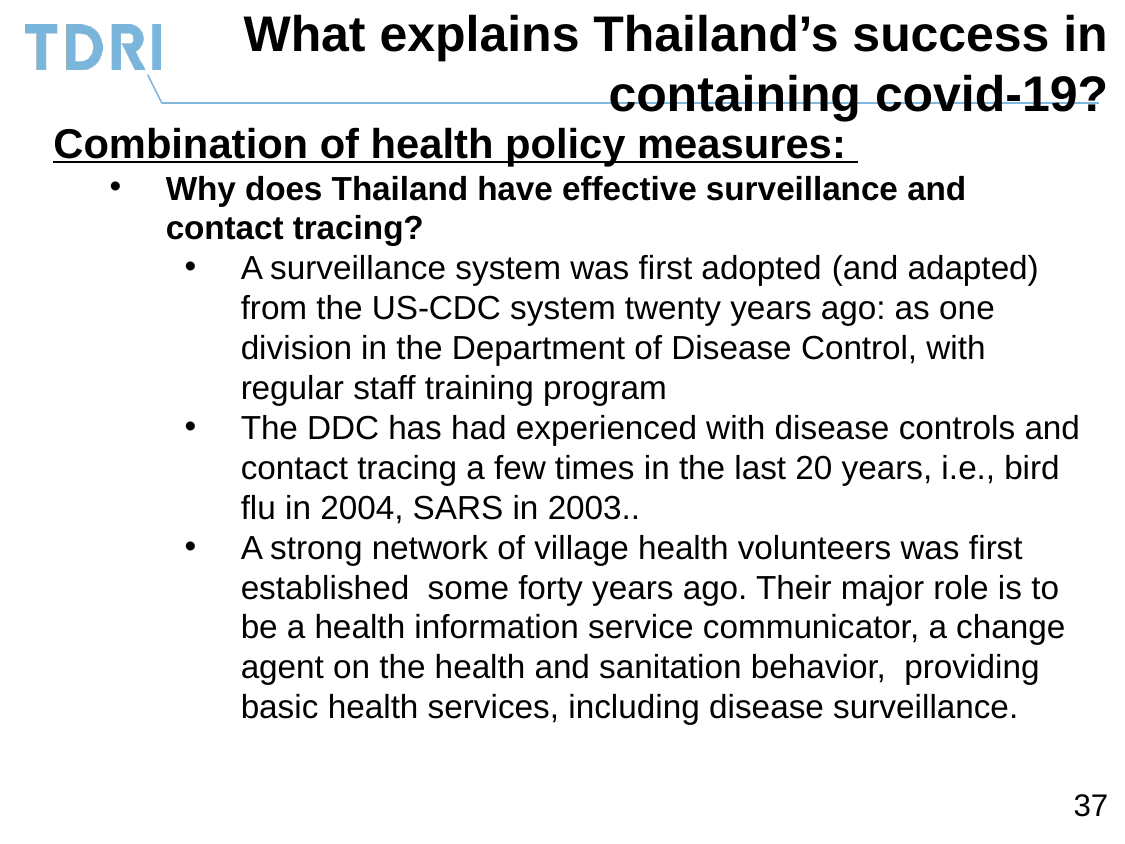

# What explains Thailand’s success in containing covid-19?
Combination of health policy measures:
Why does Thailand have effective surveillance and contact tracing?
A surveillance system was first adopted (and adapted) from the US-CDC system twenty years ago: as one division in the Department of Disease Control, with regular staff training program
The DDC has had experienced with disease controls and contact tracing a few times in the last 20 years, i.e., bird flu in 2004, SARS in 2003..
A strong network of village health volunteers was first established  some forty years ago. Their major role is to be a health information service communicator, a change agent on the health and sanitation behavior,  providing basic health services, including disease surveillance.
37